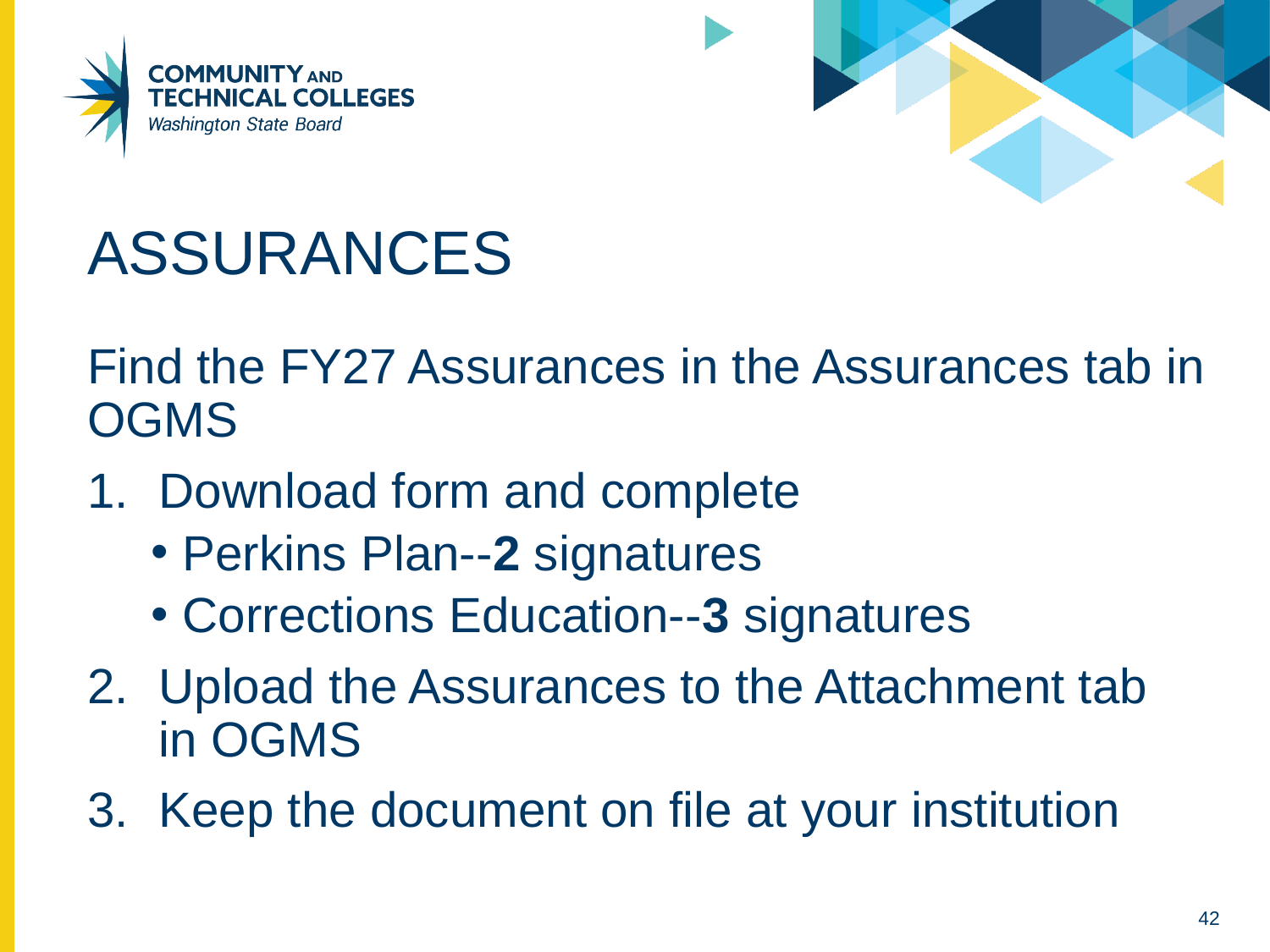

# assurances
Find the FY27 Assurances in the Assurances tab in OGMS
Download form and complete
Perkins Plan--2 signatures
Corrections Education--3 signatures
Upload the Assurances to the Attachment tab in OGMS
Keep the document on file at your institution

42